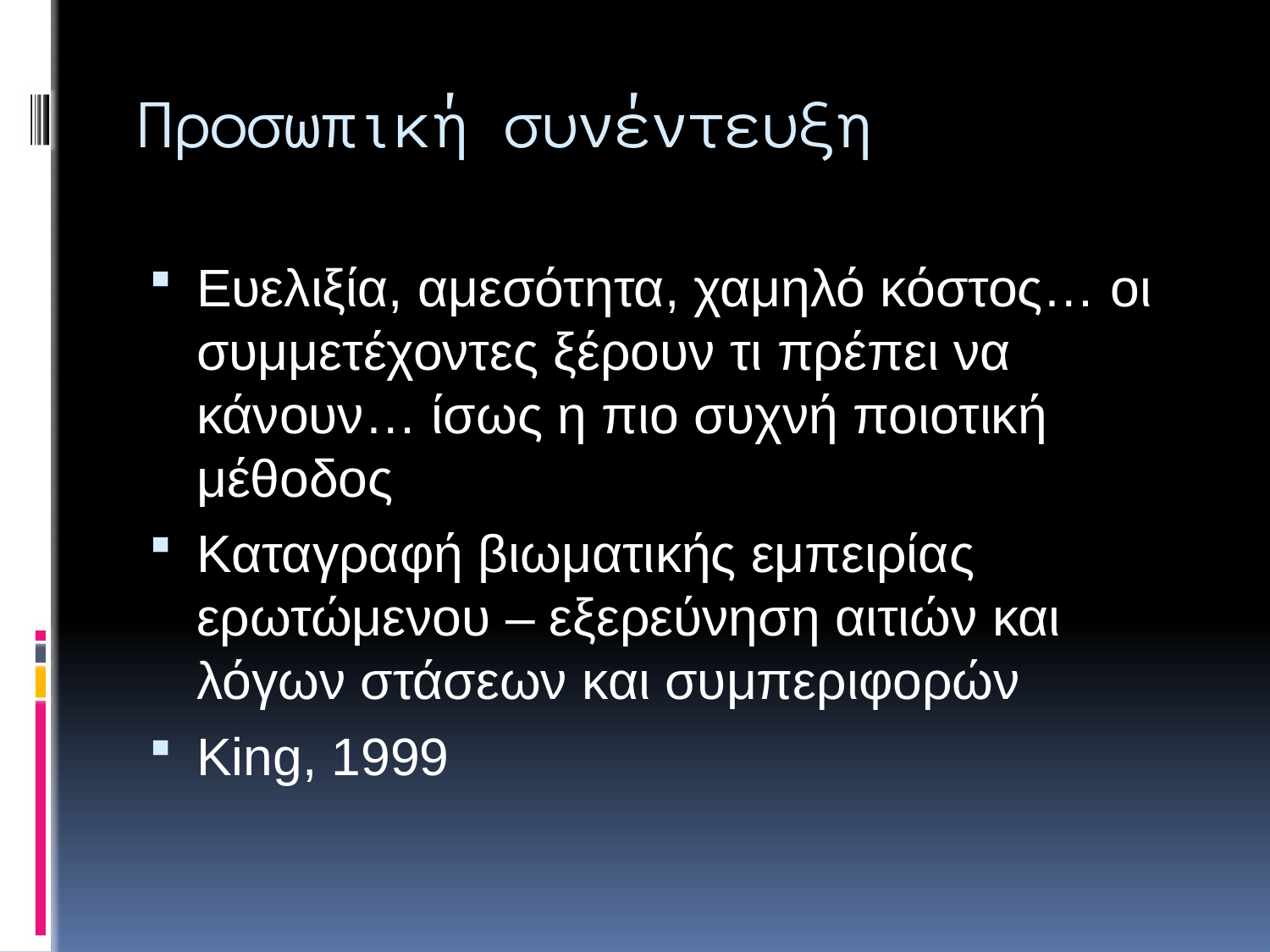

# Προσωπική συνέντευξη
Ευελιξία, αμεσότητα, χαμηλό κόστος… οι συμμετέχοντες ξέρουν τι πρέπει να κάνουν… ίσως η πιο συχνή ποιοτική μέθοδος
Καταγραφή βιωματικής εμπειρίας ερωτώμενου – εξερεύνηση αιτιών και λόγων στάσεων και συμπεριφορών
King, 1999